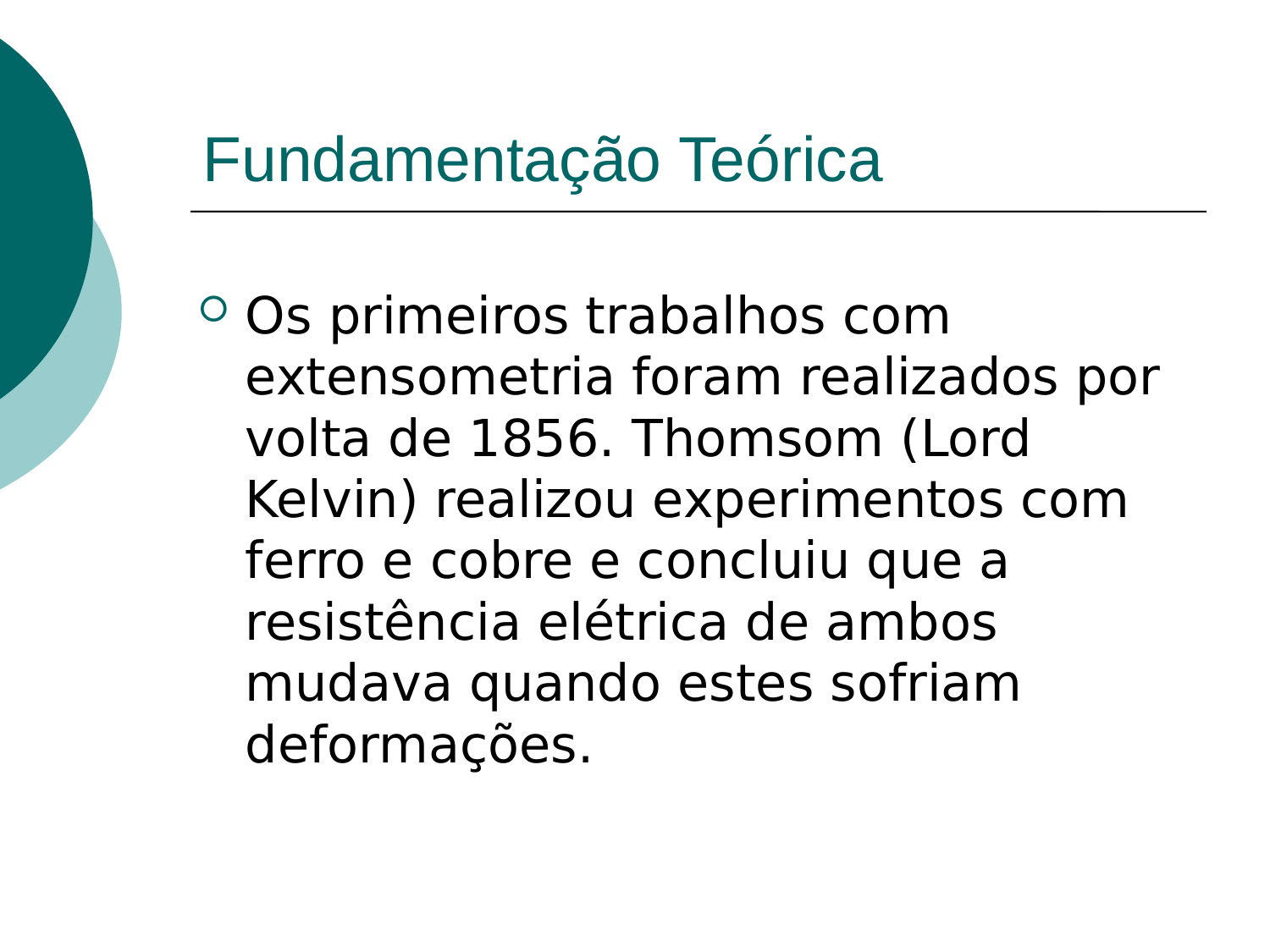

# Fundamentação Teórica
Os primeiros trabalhos com extensometria foram realizados por volta de 1856. Thomsom (Lord Kelvin) realizou experimentos com ferro e cobre e concluiu que a resistência elétrica de ambos mudava quando estes sofriam deformações.